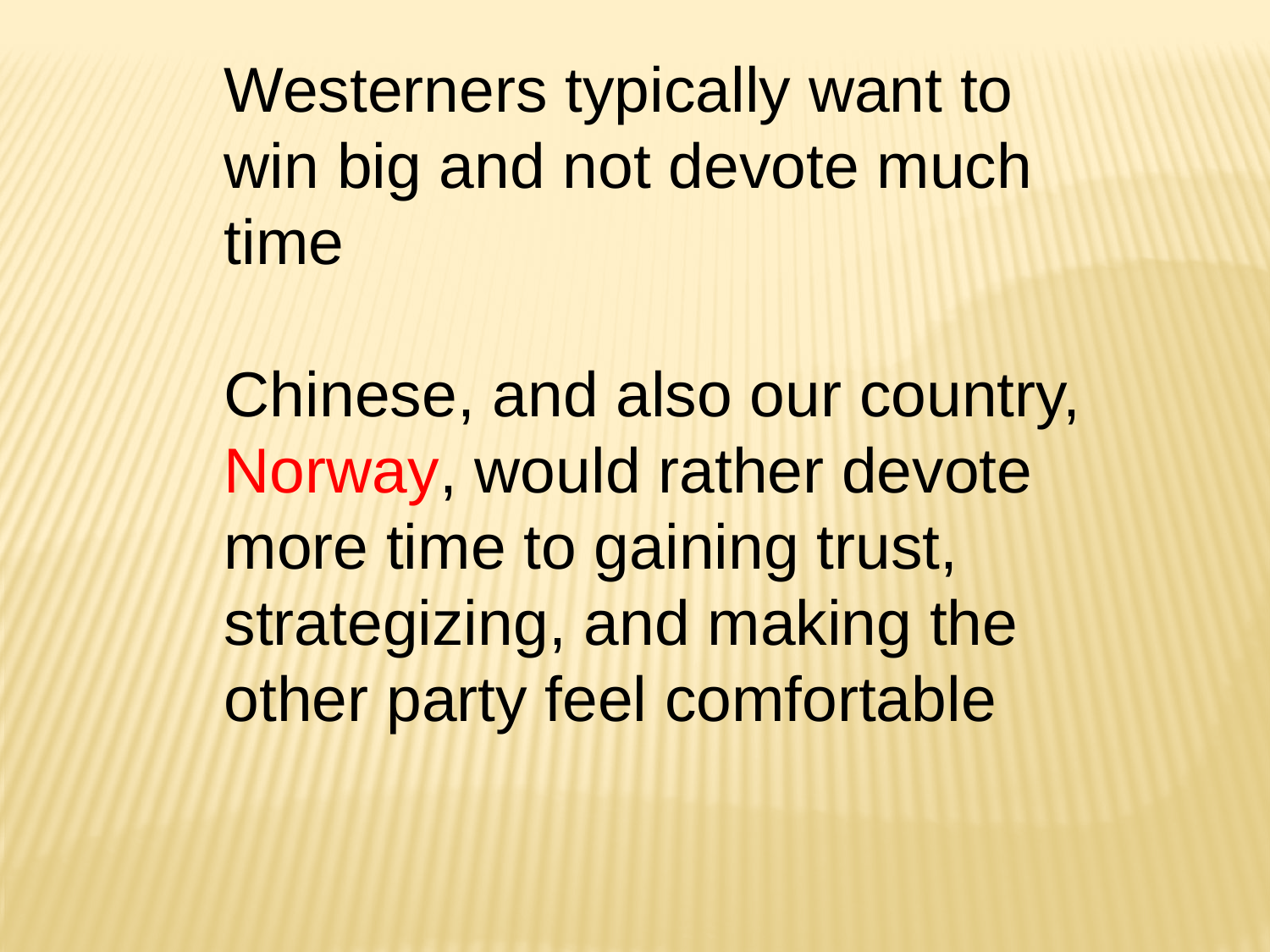

Westerners typically want to win big and not devote much time

Chinese, and also our country, Norway, would rather devote more time to gaining trust, strategizing, and making the other party feel comfortable